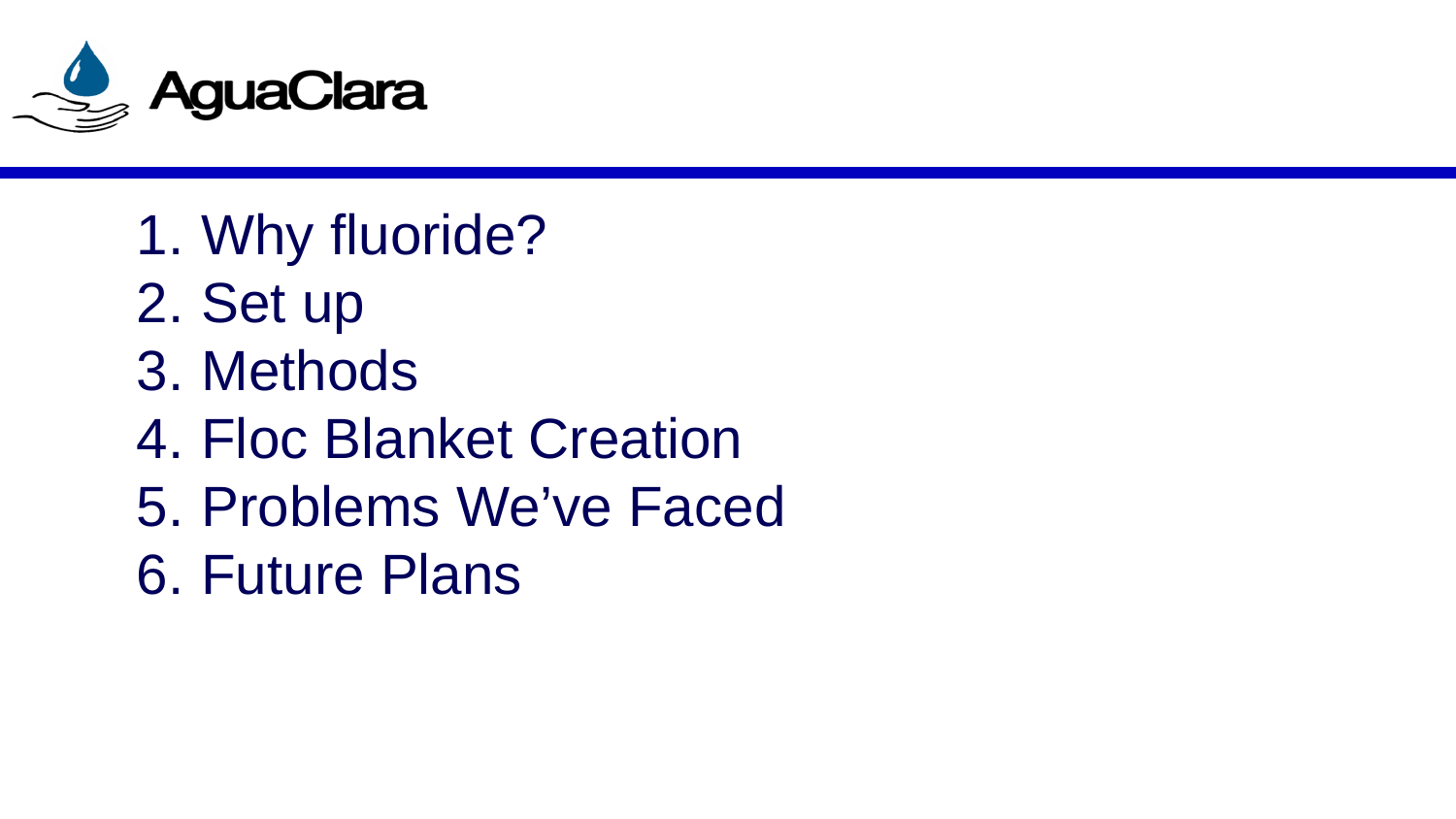

#
Why fluoride?
Set up
Methods
Floc Blanket Creation
Problems We’ve Faced
Future Plans